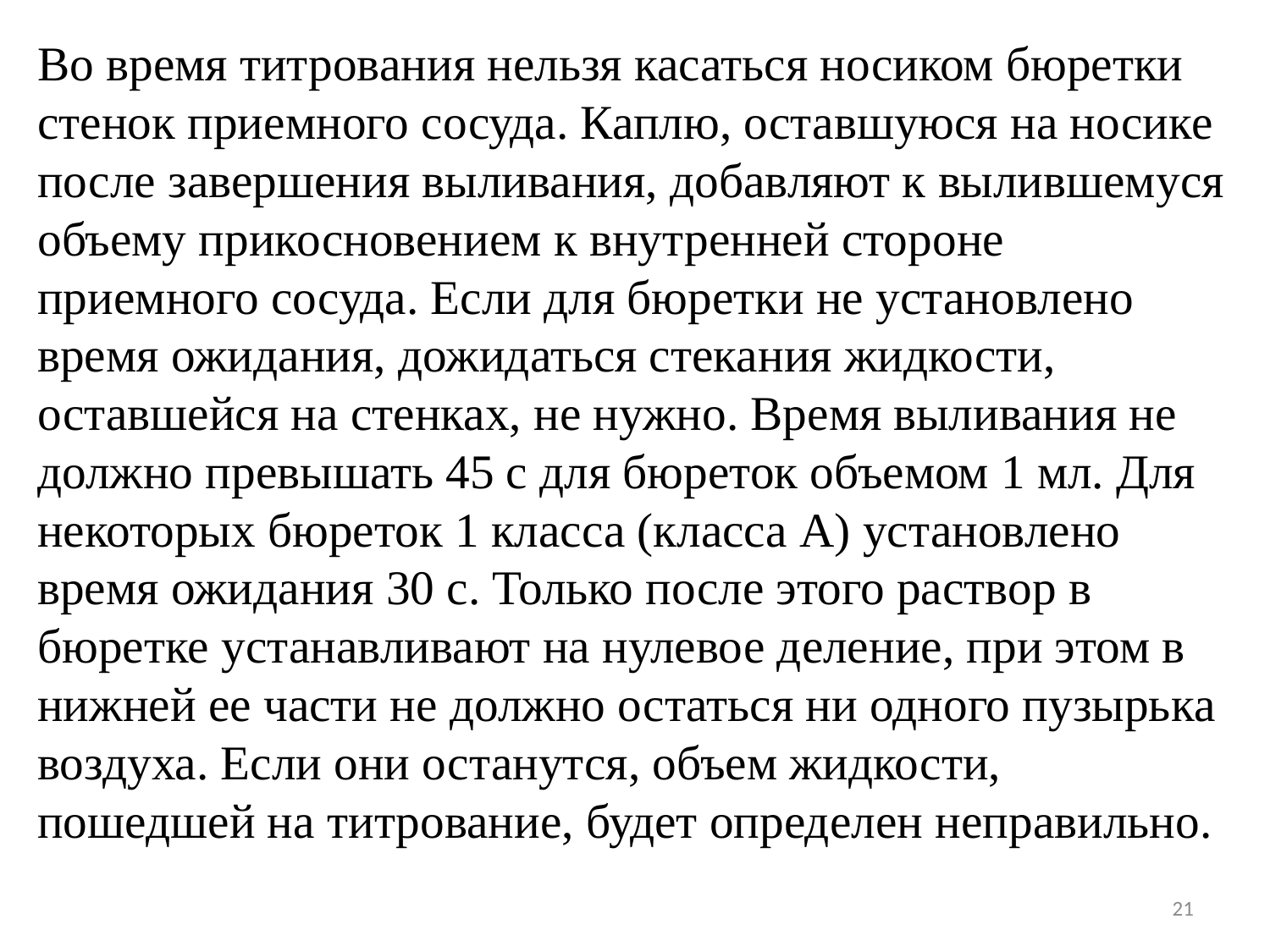

Во время титрования нельзя касаться носиком бюретки стенок приемного сосуда. Каплю, оставшуюся на носике после завершения выливания, добавляют к вылившемуся объему прикосновением к внутренней стороне приемного сосуда. Если для бюретки не установлено время ожидания, дожидаться стекания жидкости, оставшейся на стенках, не нужно. Время выливания не должно превышать 45 с для бюреток объемом 1 мл. Для некоторых бюреток 1 класса (класса А) установлено время ожидания 30 с. Только после этого раствор в бюретке устанавливают на нулевое деление, при этом в нижней ее части не должно остаться ни одного пузырька воздуха. Если они останутся, объем жидкости, пошедшей на титрование, будет определен неправильно.
21